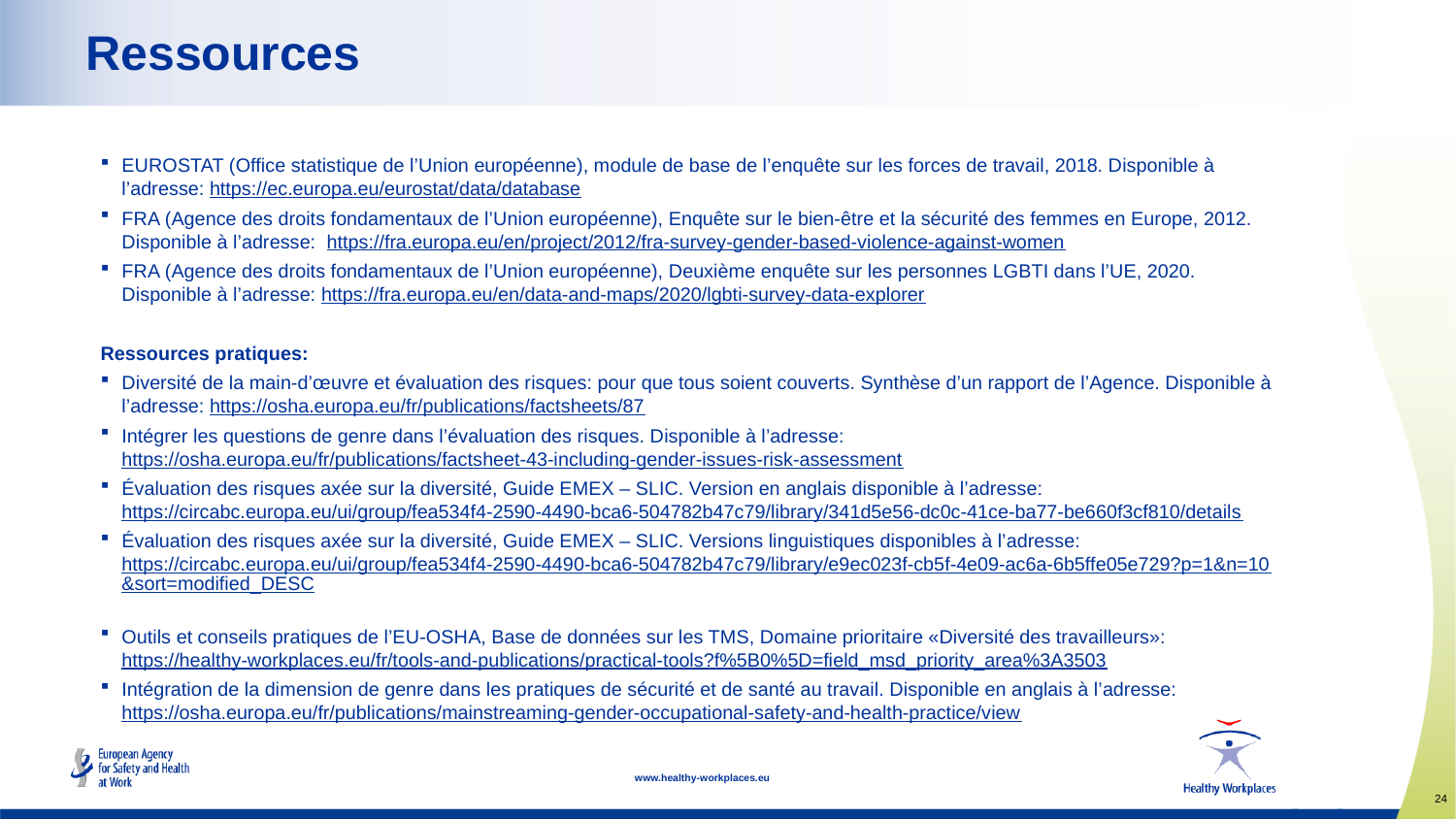

# Ressources
EUROSTAT (Office statistique de l’Union européenne), module de base de l’enquête sur les forces de travail, 2018. Disponible à l’adresse: https://ec.europa.eu/eurostat/data/database
FRA (Agence des droits fondamentaux de l’Union européenne), Enquête sur le bien-être et la sécurité des femmes en Europe, 2012. Disponible à l’adresse:  https://fra.europa.eu/en/project/2012/fra-survey-gender-based-violence-against-women
FRA (Agence des droits fondamentaux de l’Union européenne), Deuxième enquête sur les personnes LGBTI dans l’UE, 2020. Disponible à l’adresse: https://fra.europa.eu/en/data-and-maps/2020/lgbti-survey-data-explorer

Ressources pratiques:
Diversité de la main-d’œuvre et évaluation des risques: pour que tous soient couverts. Synthèse d’un rapport de l’Agence. Disponible à l’adresse: https://osha.europa.eu/fr/publications/factsheets/87
Intégrer les questions de genre dans l’évaluation des risques. Disponible à l’adresse: https://osha.europa.eu/fr/publications/factsheet-43-including-gender-issues-risk-assessment
Évaluation des risques axée sur la diversité, Guide EMEX – SLIC. Version en anglais disponible à l’adresse: https://circabc.europa.eu/ui/group/fea534f4-2590-4490-bca6-504782b47c79/library/341d5e56-dc0c-41ce-ba77-be660f3cf810/details
Évaluation des risques axée sur la diversité, Guide EMEX – SLIC. Versions linguistiques disponibles à l’adresse: https://circabc.europa.eu/ui/group/fea534f4-2590-4490-bca6-504782b47c79/library/e9ec023f-cb5f-4e09-ac6a-6b5ffe05e729?p=1&n=10&sort=modified_DESC
Outils et conseils pratiques de l’EU-OSHA, Base de données sur les TMS, Domaine prioritaire «Diversité des travailleurs»:  https://healthy-workplaces.eu/fr/tools-and-publications/practical-tools?f%5B0%5D=field_msd_priority_area%3A3503
Intégration de la dimension de genre dans les pratiques de sécurité et de santé au travail. Disponible en anglais à l’adresse: https://osha.europa.eu/fr/publications/mainstreaming-gender-occupational-safety-and-health-practice/view